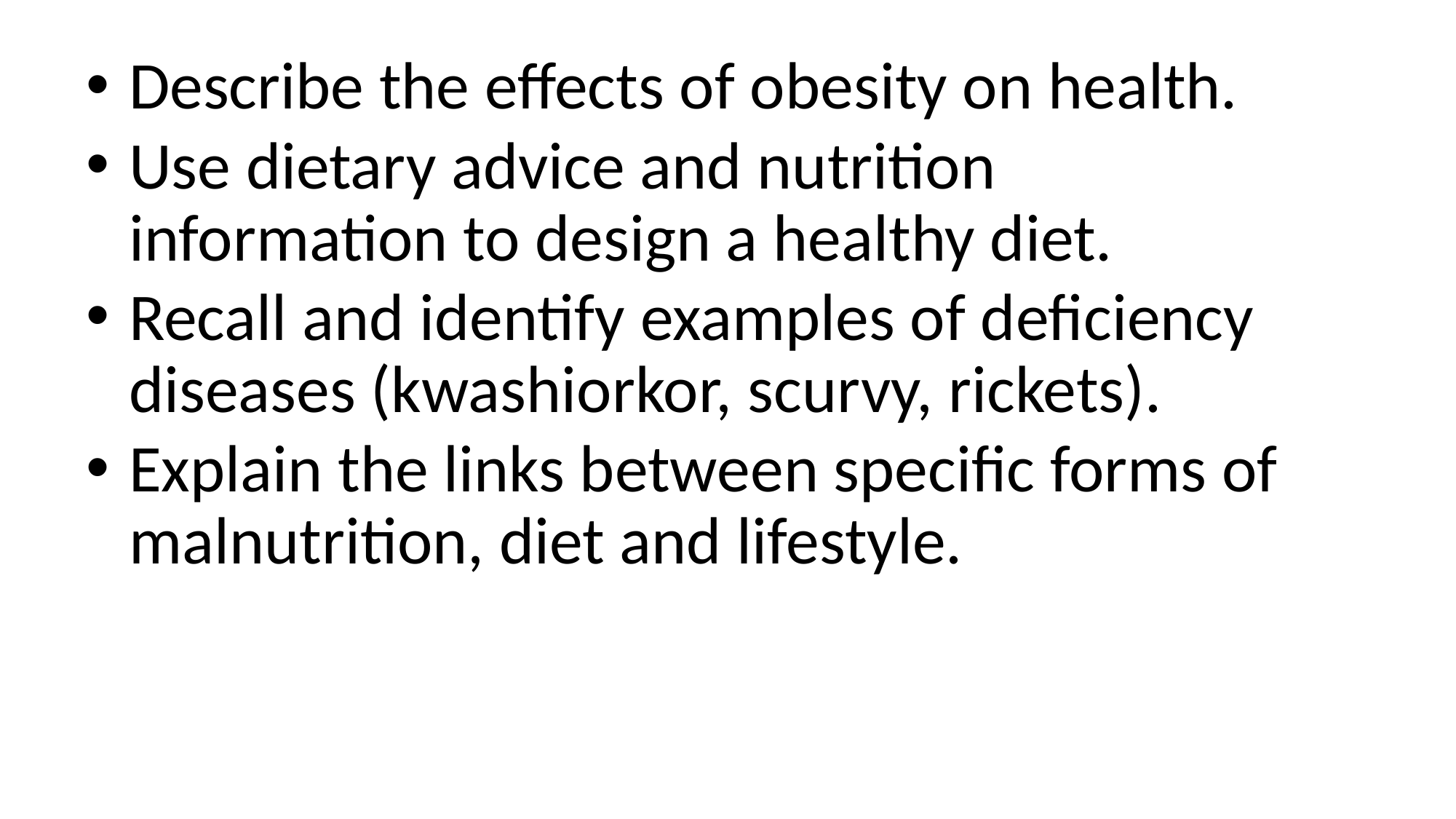

Describe the effects of obesity on health.
Use dietary advice and nutrition information to design a healthy diet.
Recall and identify examples of deficiency diseases (kwashiorkor, scurvy, rickets).
Explain the links between specific forms of malnutrition, diet and lifestyle.
© Pearson Education Ltd 2014. Copying permitted for purchasing institution only.  This material is not copyright free.